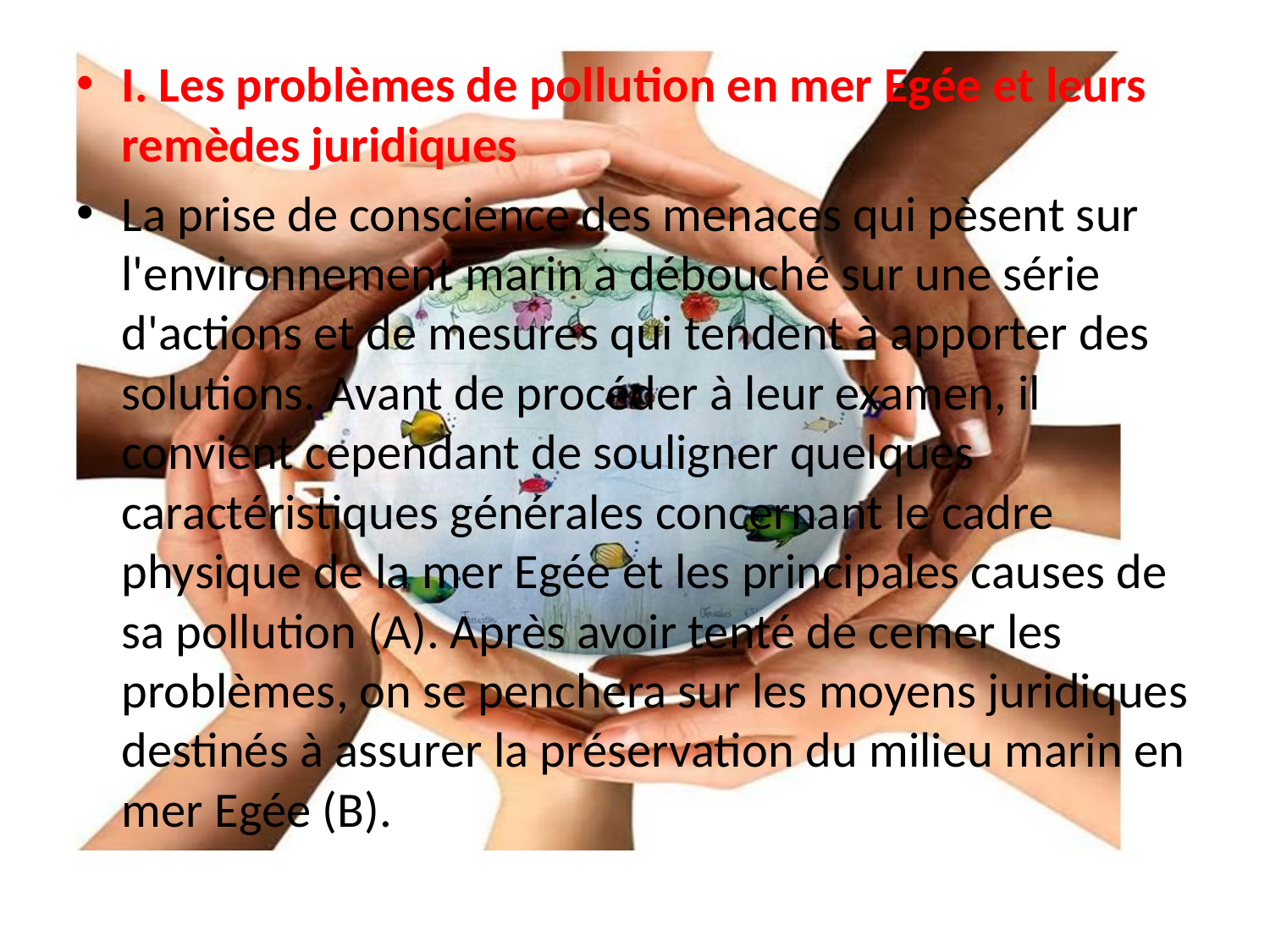

#
I. Les problèmes de pollution en mer Egée et leurs remèdes juridiques
La prise de conscience des menaces qui pèsent sur l'environnement marin a débouché sur une série d'actions et de mesures qui tendent à apporter des solutions. Avant de procéder à leur examen, il convient cependant de souligner quelques caractéristiques générales concernant le cadre physique de la mer Egée et les principales causes de sa pollution (A). Après avoir tenté de cemer les problèmes, on se penchera sur les moyens juridiques destinés à assurer la préservation du milieu marin en mer Egée (B).